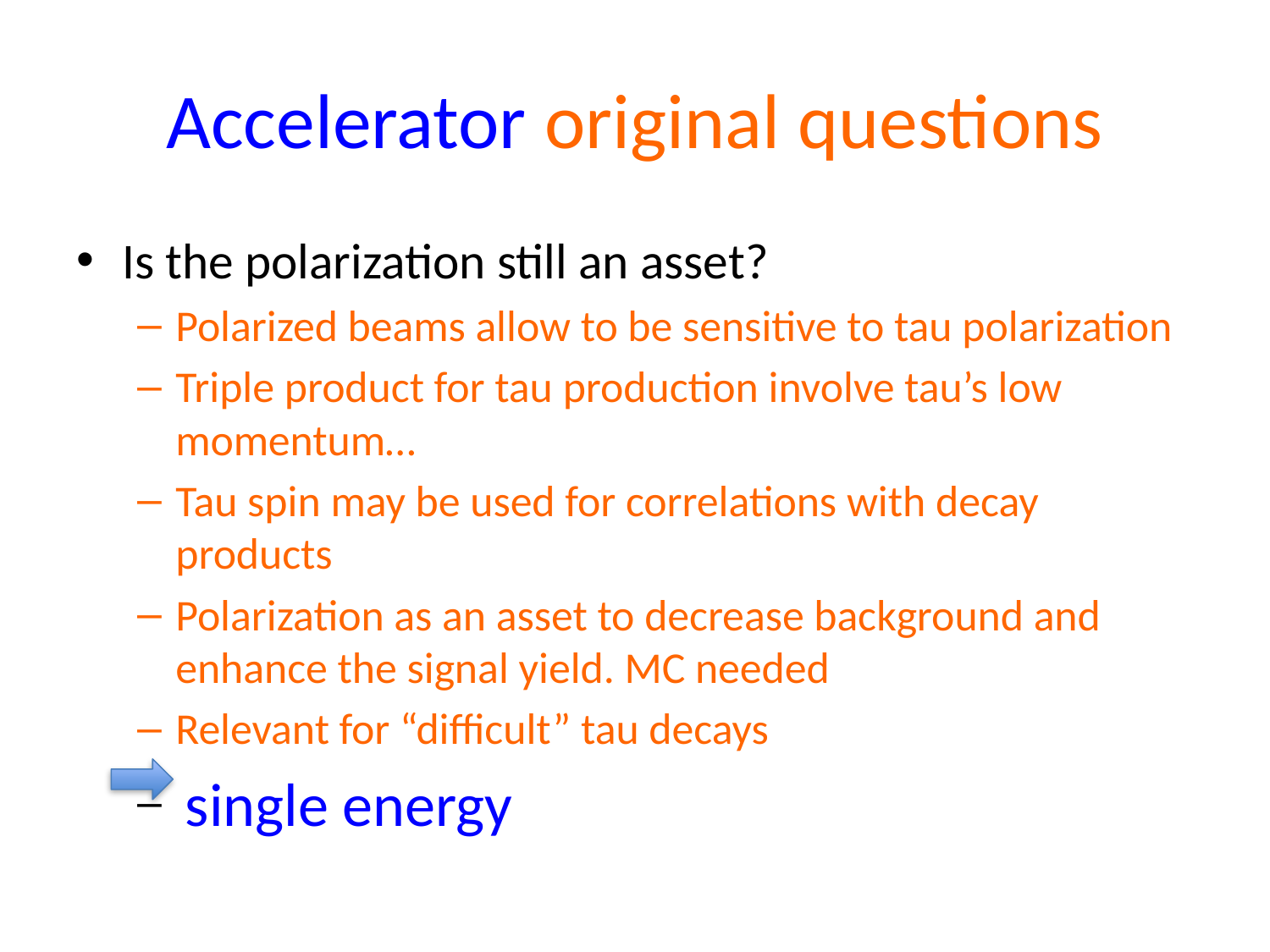

# Accelerator original questions
Is the polarization still an asset?
Polarized beams allow to be sensitive to tau polarization
Triple product for tau production involve tau’s low momentum…
Tau spin may be used for correlations with decay products
Polarization as an asset to decrease background and enhance the signal yield. MC needed
Relevant for “difficult” tau decays
 single energy